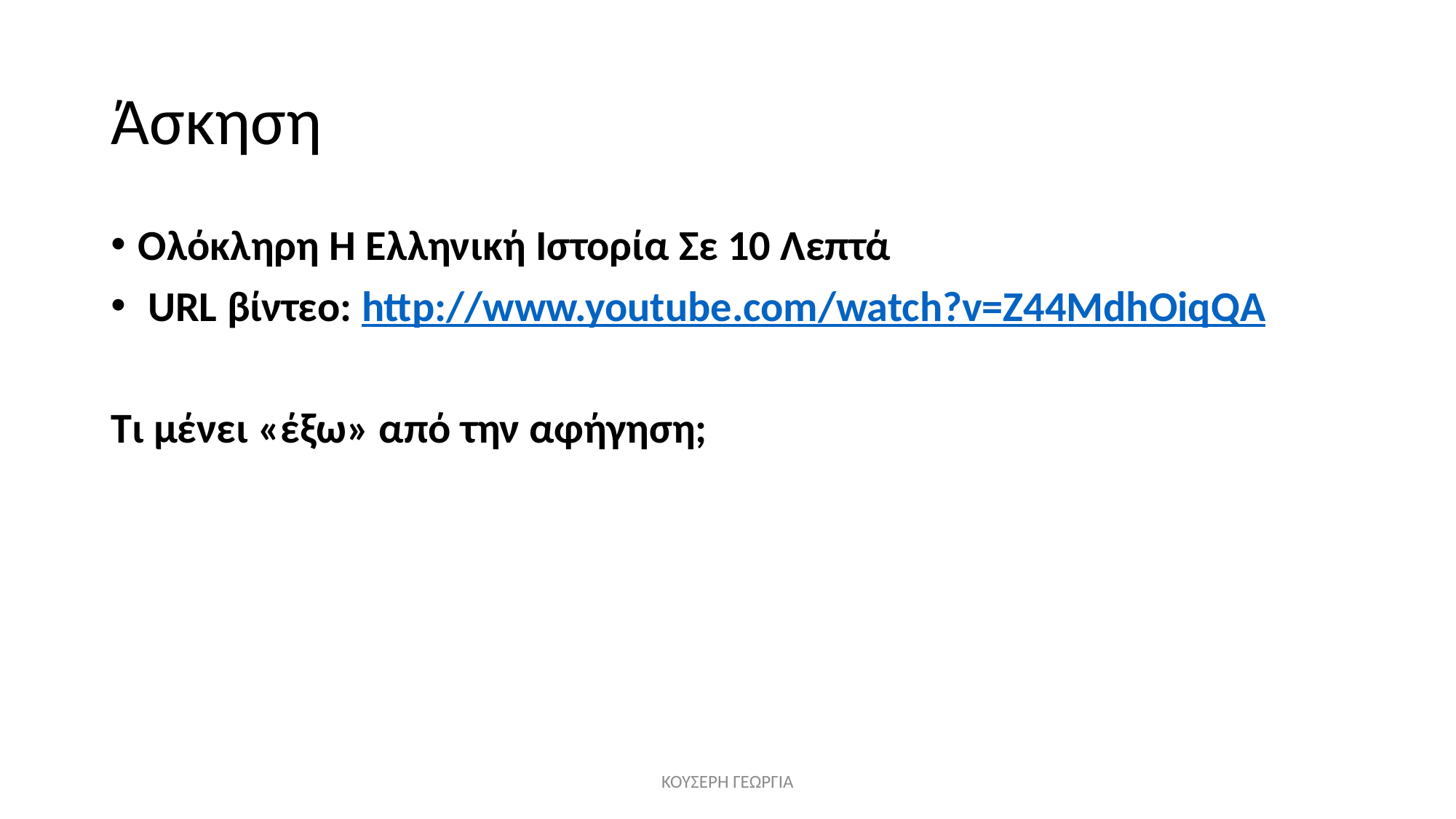

# Άσκηση
Ολόκληρη Η Ελληνική Ιστορία Σε 10 Λεπτά
 URL βίντεο: http://www.youtube.com/watch?v=Z44MdhOiqQA

Τι μένει «έξω» από την αφήγηση;
ΚΟΥΣΕΡΗ ΓΕΩΡΓΙΑ